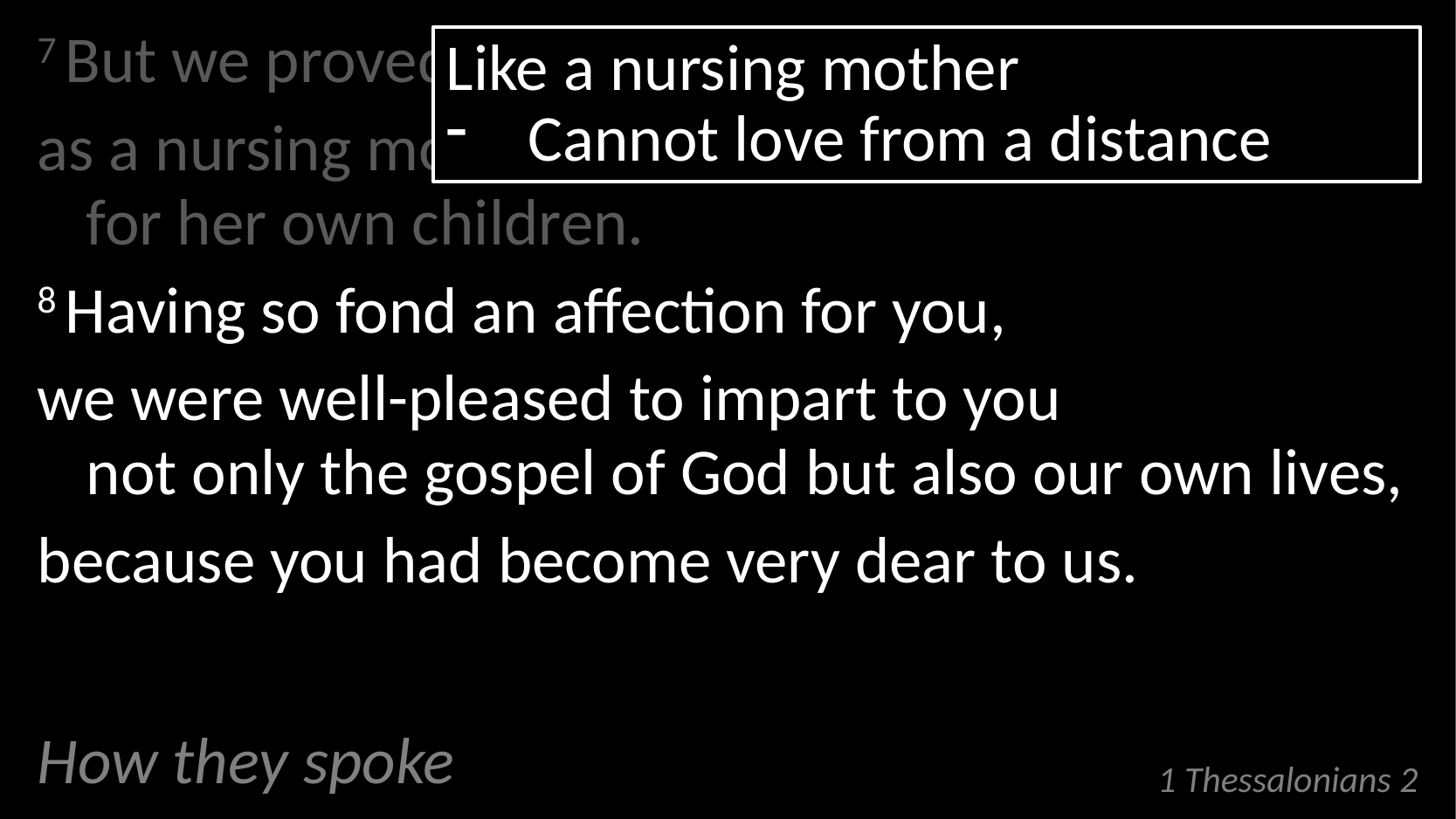

7 But we proved to be gentle among you,
as a nursing mother tenderly cares
for her own children.
8 Having so fond an affection for you,
we were well-pleased to impart to you
not only the gospel of God but also our own lives,
because you had become very dear to us.
Like a nursing mother
Cannot love from a distance
How they spoke

# 1 Thessalonians 2